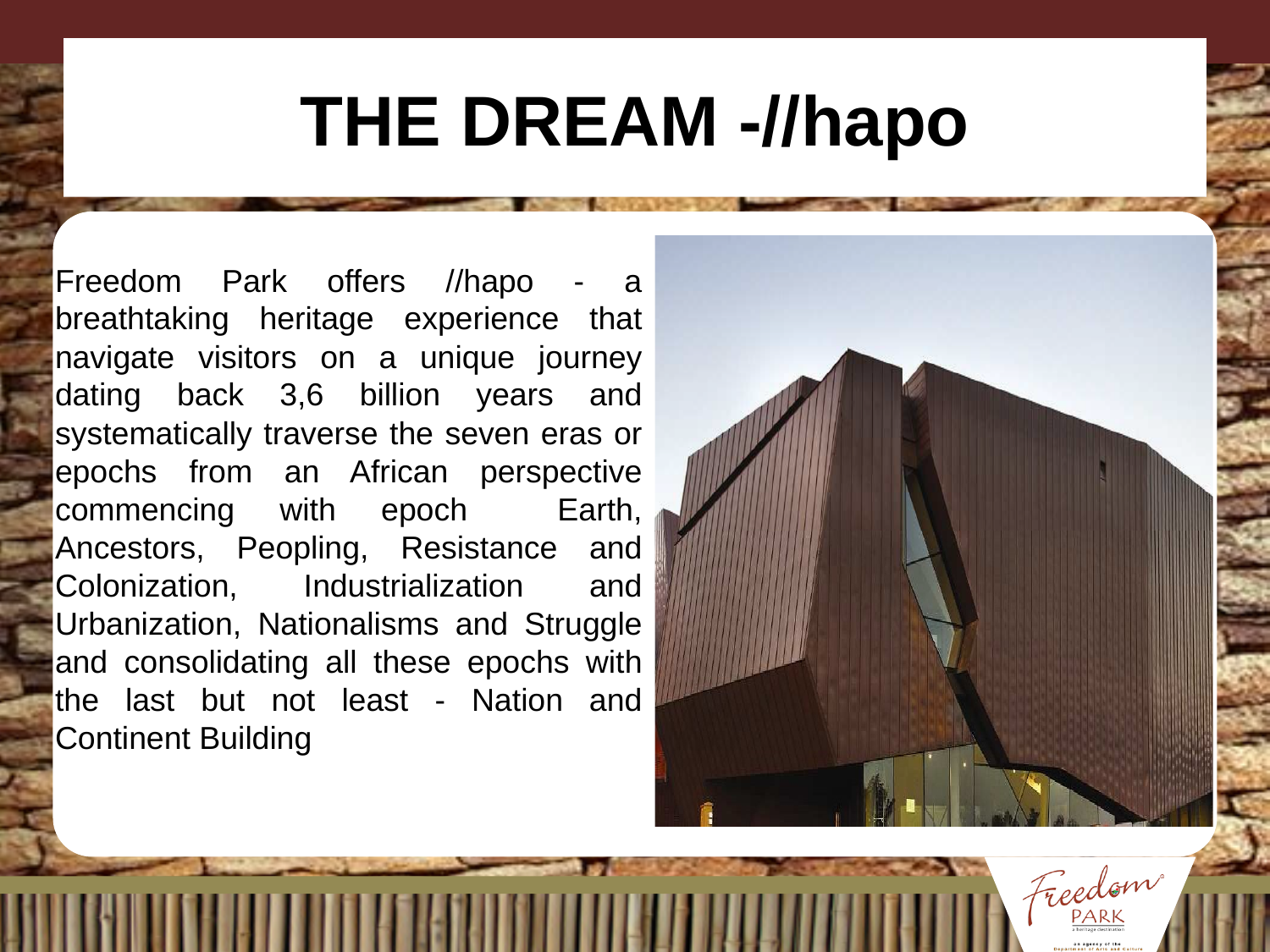

# THE DREAM -//hapo

Freedom Park offers //hapo - a breathtaking heritage experience that navigate visitors on a unique journey dating back 3,6 billion years and systematically traverse the seven eras or epochs from an African perspective commencing with epoch  Earth, Ancestors, Peopling, Resistance and Colonization, Industrialization and Urbanization, Nationalisms and Struggle and consolidating all these epochs with the last but not least - Nation and Continent Building